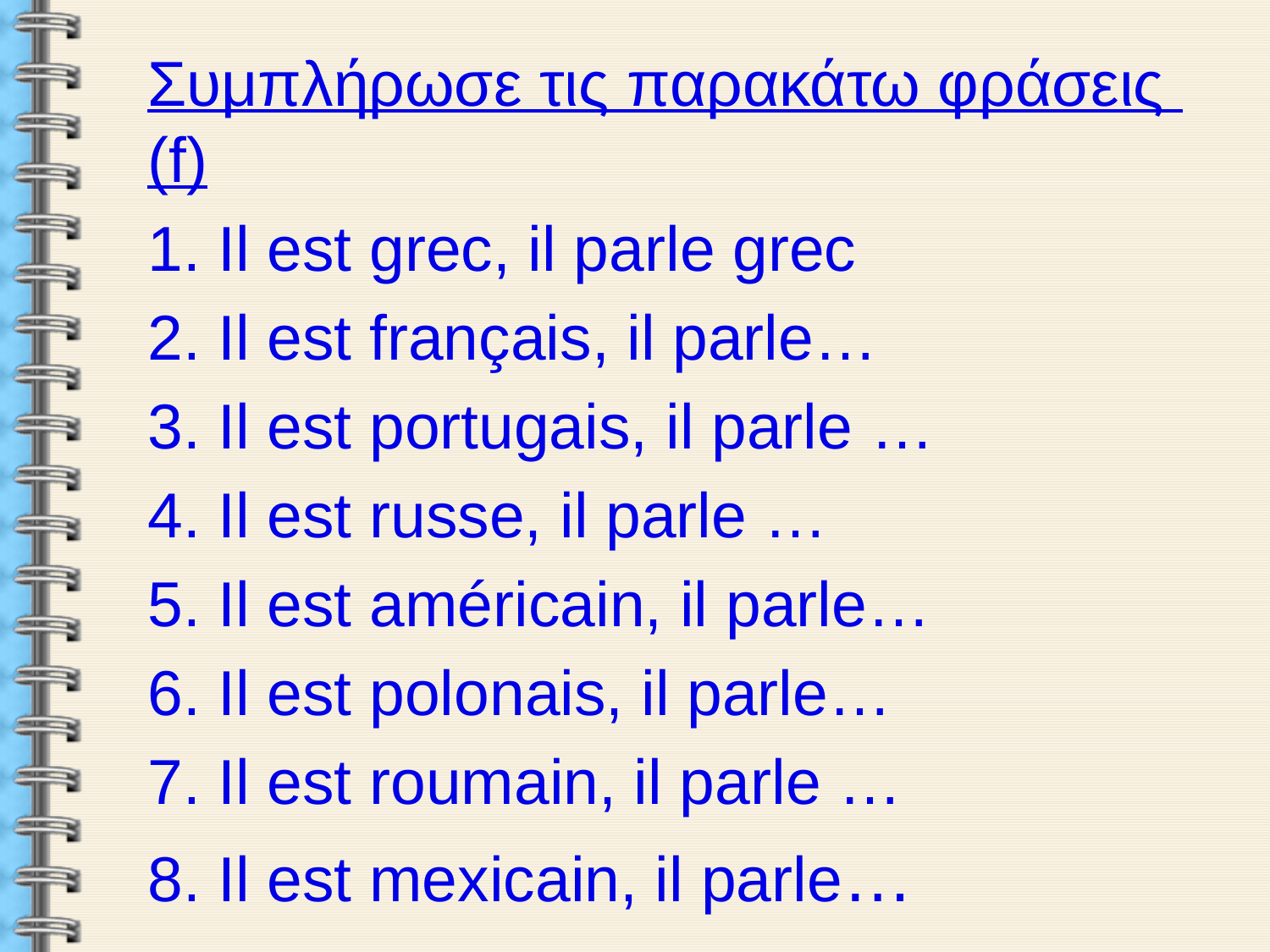

Συμπλήρωσε τις παρακάτω φράσεις  (f)
1. Il est grec, il parle grec
2. Il est français, il parle…
3. Il est portugais, il parle …
4. Il est russe, il parle …
5. Il est américain, il parle…
6. Il est polonais, il parle…
7. Il est roumain, il parle …
8. Il est mexicain, il parle…